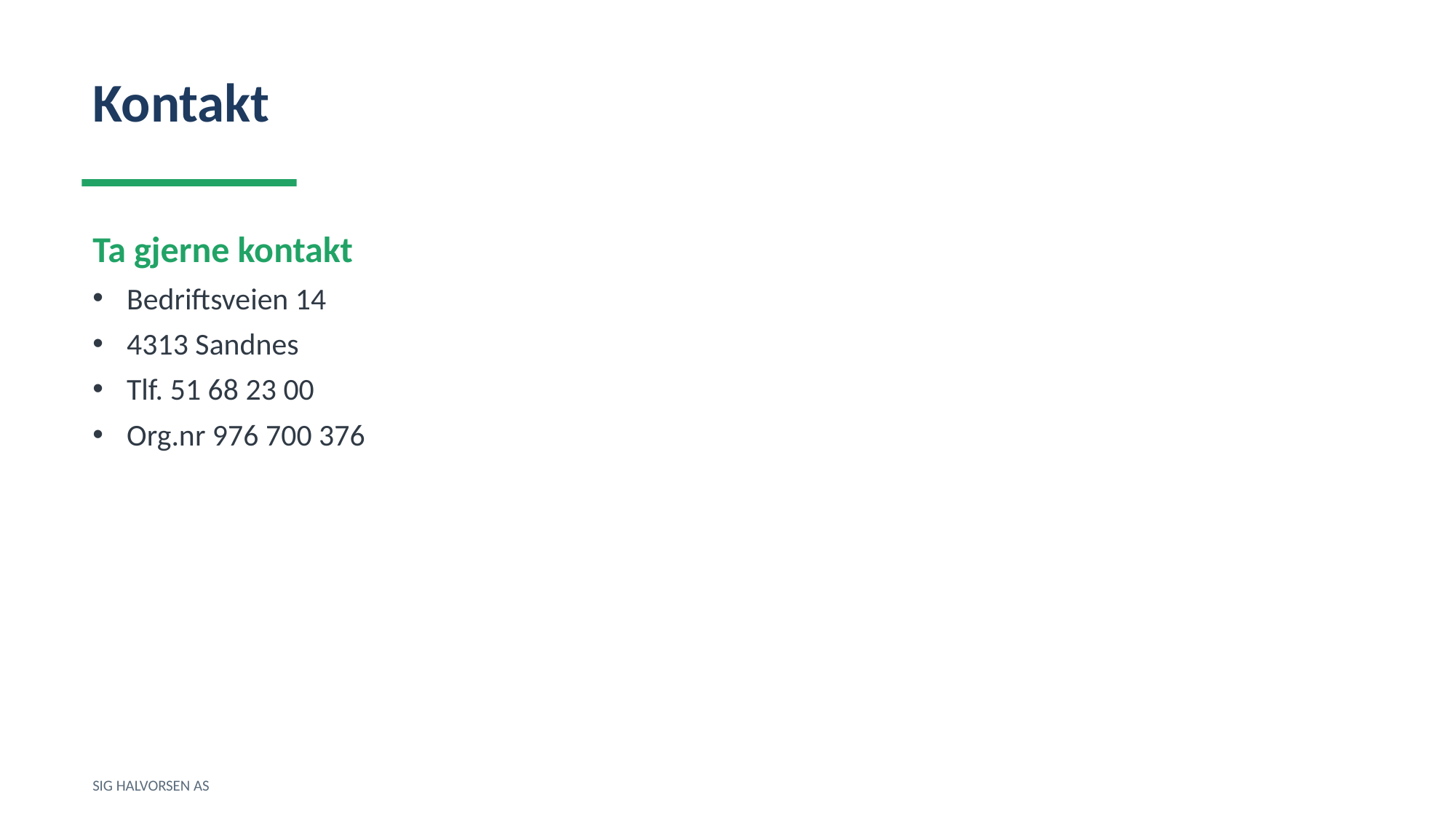

Kontakt

Ta gjerne kontakt
Bedriftsveien 14
4313 Sandnes
Tlf. 51 68 23 00
Org.nr 976 700 376
SIG HALVORSEN AS